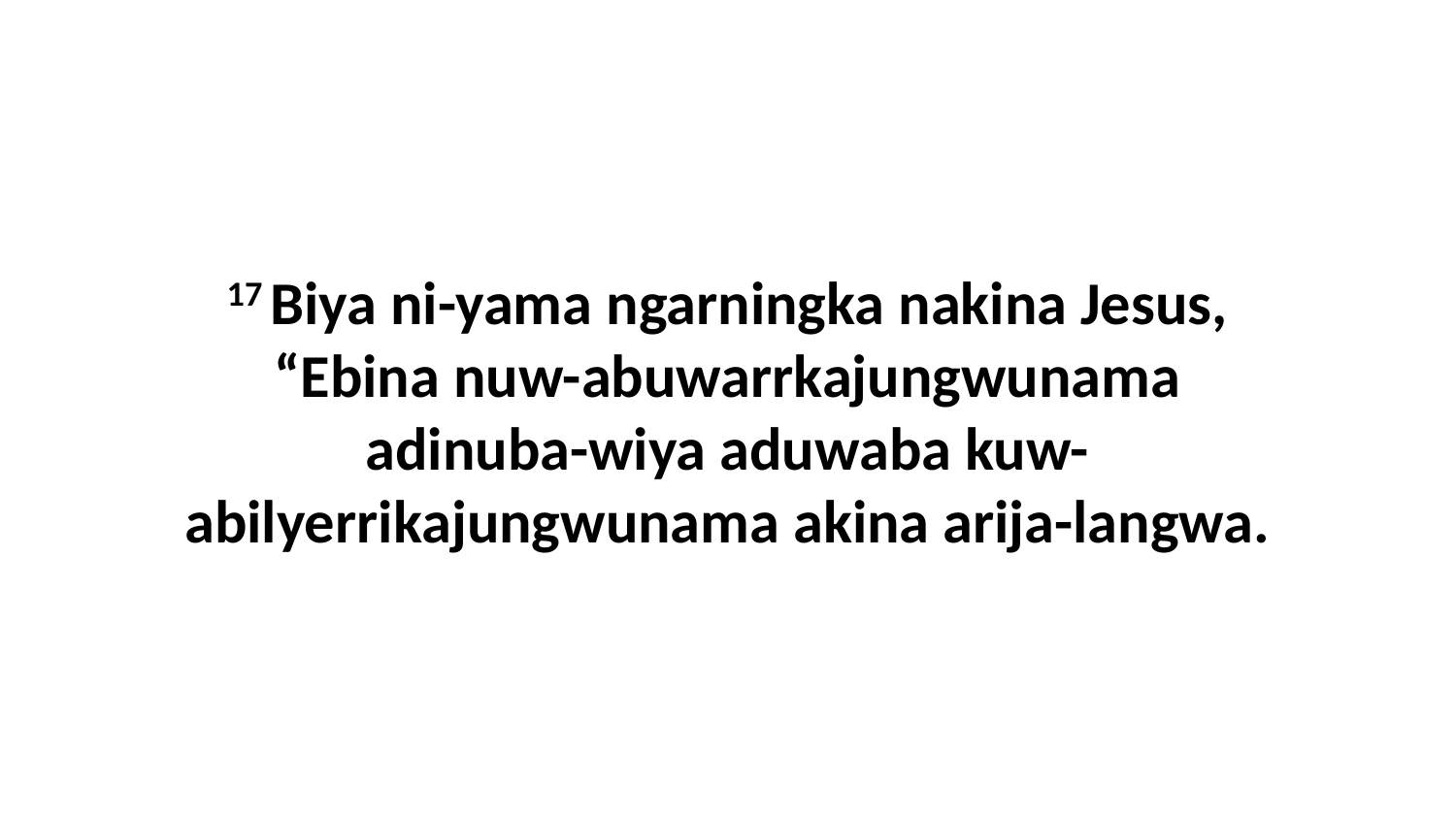

17 Biya ni-yama ngarningka nakina Jesus, “Ebina nuw-abuwarrkajungwunama adinuba-wiya aduwaba kuw-abilyerrikajungwunama akina arija-langwa.